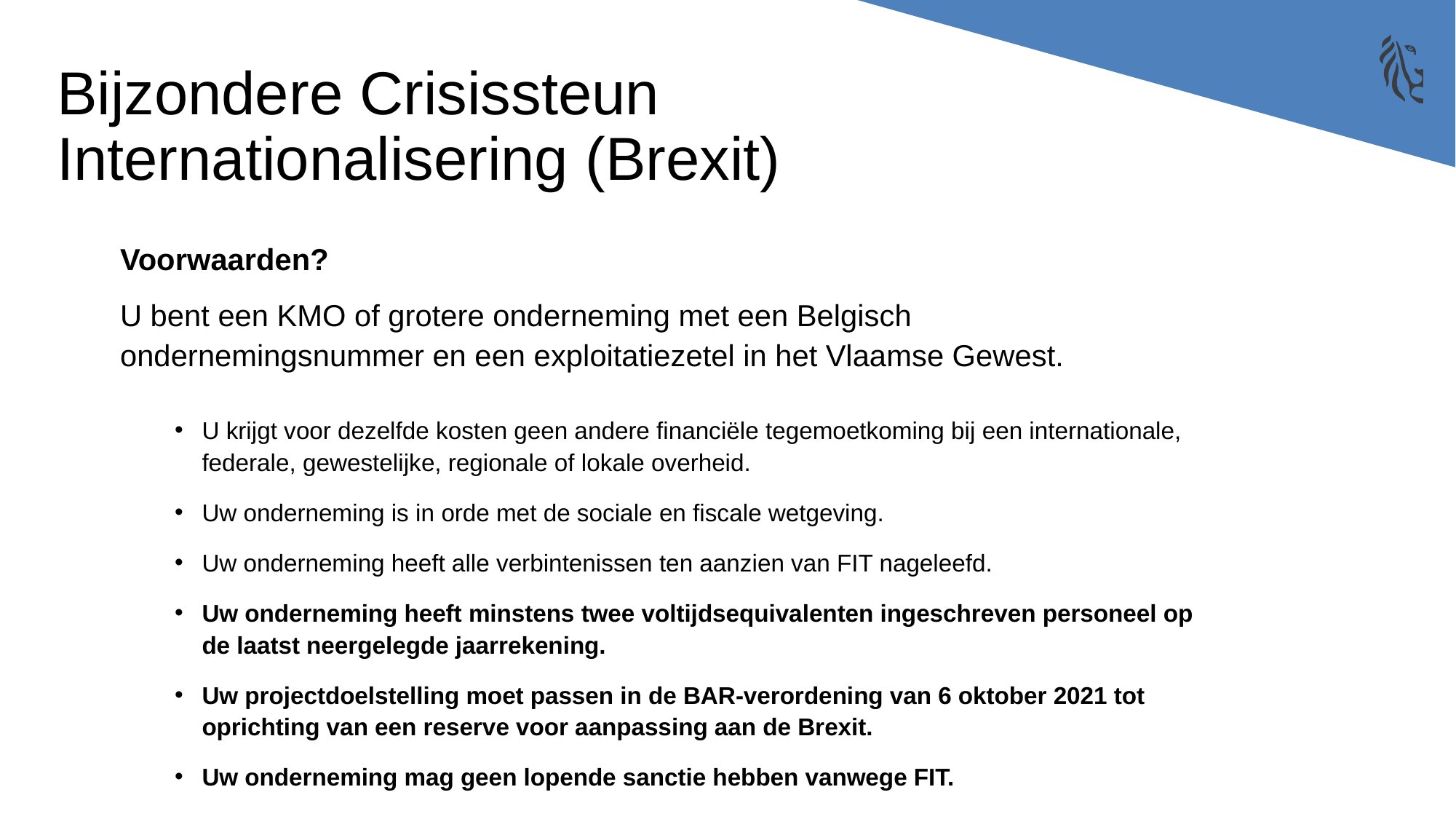

Bijzondere Crisissteun Internationalisering (Brexit)

Voorwaarden?

U bent een KMO of grotere onderneming met een Belgisch ondernemingsnummer en een exploitatiezetel in het Vlaamse Gewest.

U krijgt voor dezelfde kosten geen andere financiële tegemoetkoming bij een internationale, federale, gewestelijke, regionale of lokale overheid.
Uw onderneming is in orde met de sociale en fiscale wetgeving.
Uw onderneming heeft alle verbintenissen ten aanzien van FIT nageleefd.
Uw onderneming heeft minstens twee voltijdsequivalenten ingeschreven personeel op de laatst neergelegde jaarrekening.
Uw projectdoelstelling moet passen in de BAR-verordening van 6 oktober 2021 tot oprichting van een reserve voor aanpassing aan de Brexit.
Uw onderneming mag geen lopende sanctie hebben vanwege FIT.